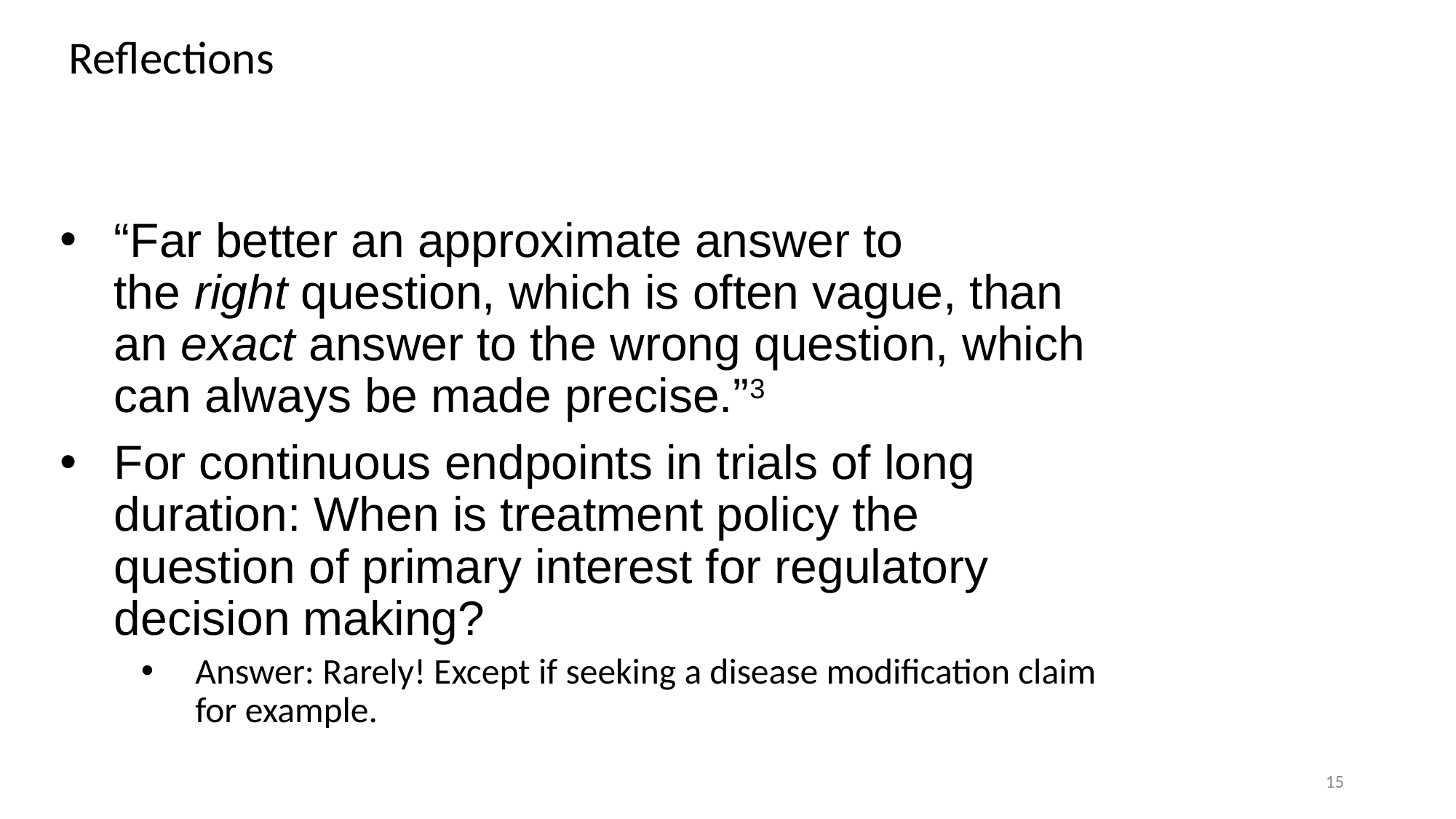

# Reflections

“Far better an approximate answer to the right question, which is often vague, than an exact answer to the wrong question, which can always be made precise.”3
For continuous endpoints in trials of long duration: When is treatment policy the question of primary interest for regulatory decision making?
Answer: Rarely! Except if seeking a disease modification claim for example.
15